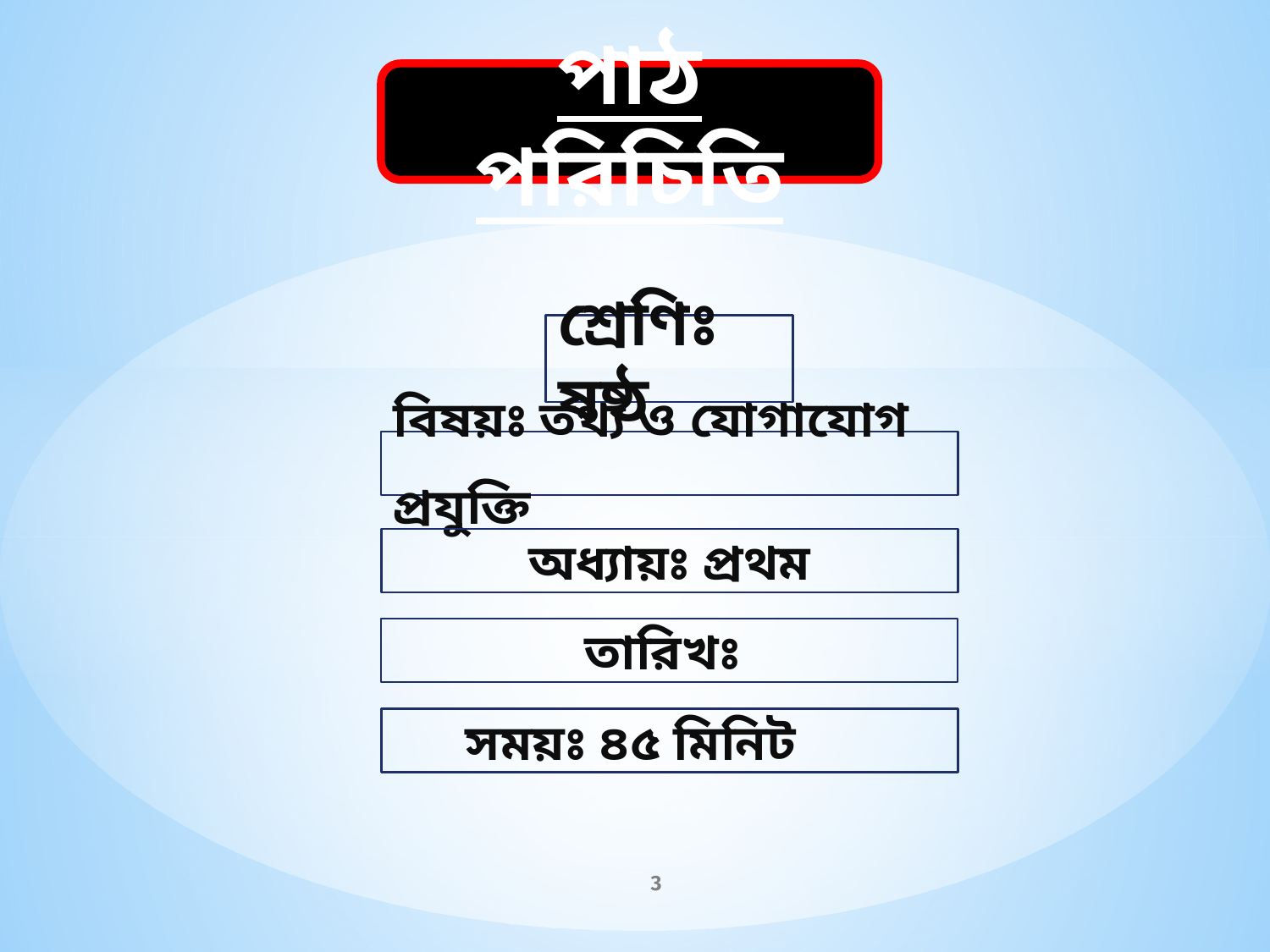

পাঠ পরিচিতি
শ্রেণিঃ ষষ্ঠ
বিষয়ঃ তথ্য ও যোগাযোগ প্রযুক্তি
অধ্যায়ঃ প্রথম
তারিখঃ
সময়ঃ ৪৫ মিনিট
3